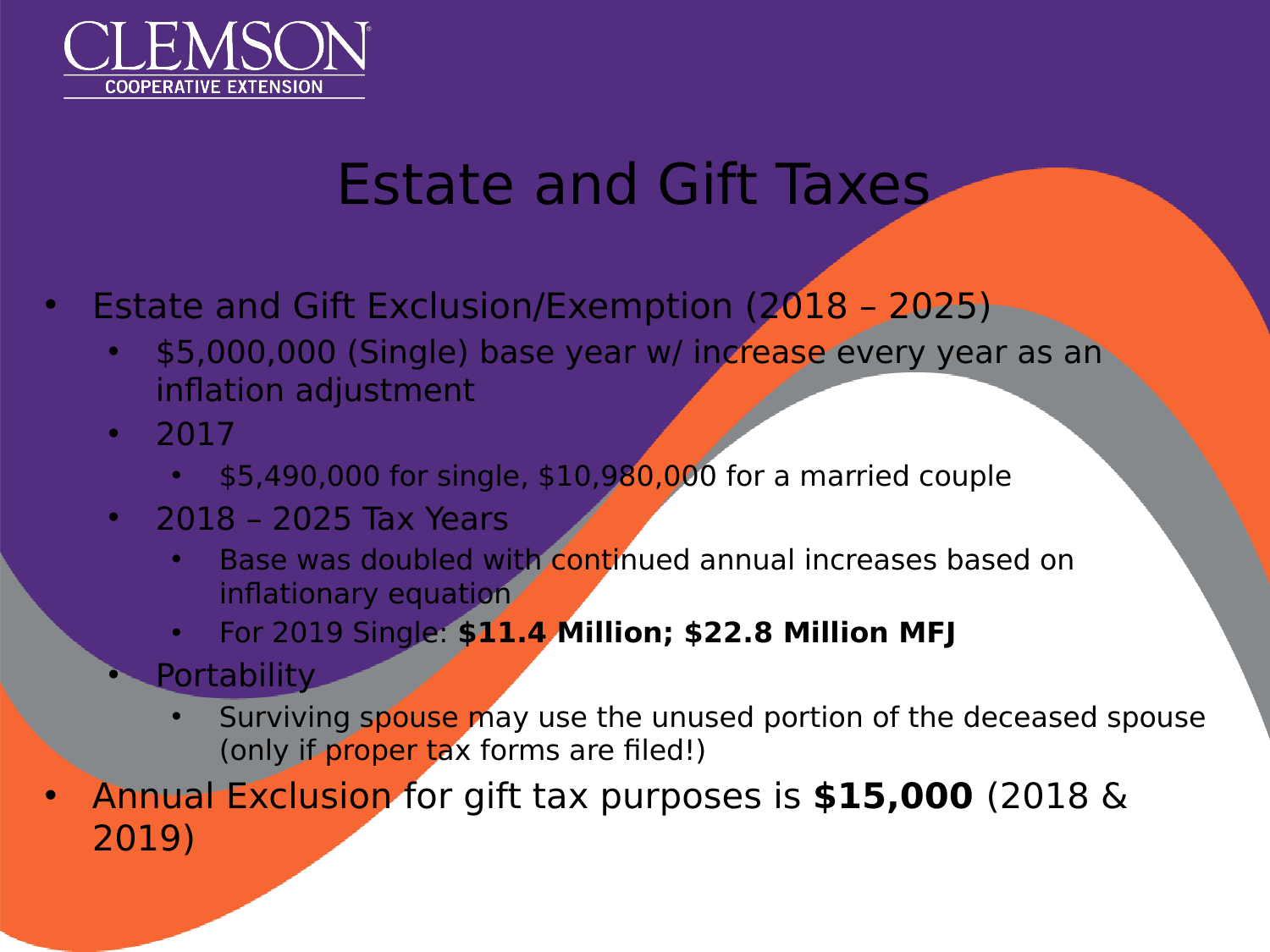

# Estate and Gift Taxes
Estate and Gift Exclusion/Exemption (2018 – 2025)
$5,000,000 (Single) base year w/ increase every year as an inflation adjustment
2017
$5,490,000 for single, $10,980,000 for a married couple
2018 – 2025 Tax Years
Base was doubled with continued annual increases based on inflationary equation
For 2019 Single: $11.4 Million; $22.8 Million MFJ
Portability
Surviving spouse may use the unused portion of the deceased spouse (only if proper tax forms are filed!)
Annual Exclusion for gift tax purposes is $15,000 (2018 & 2019)